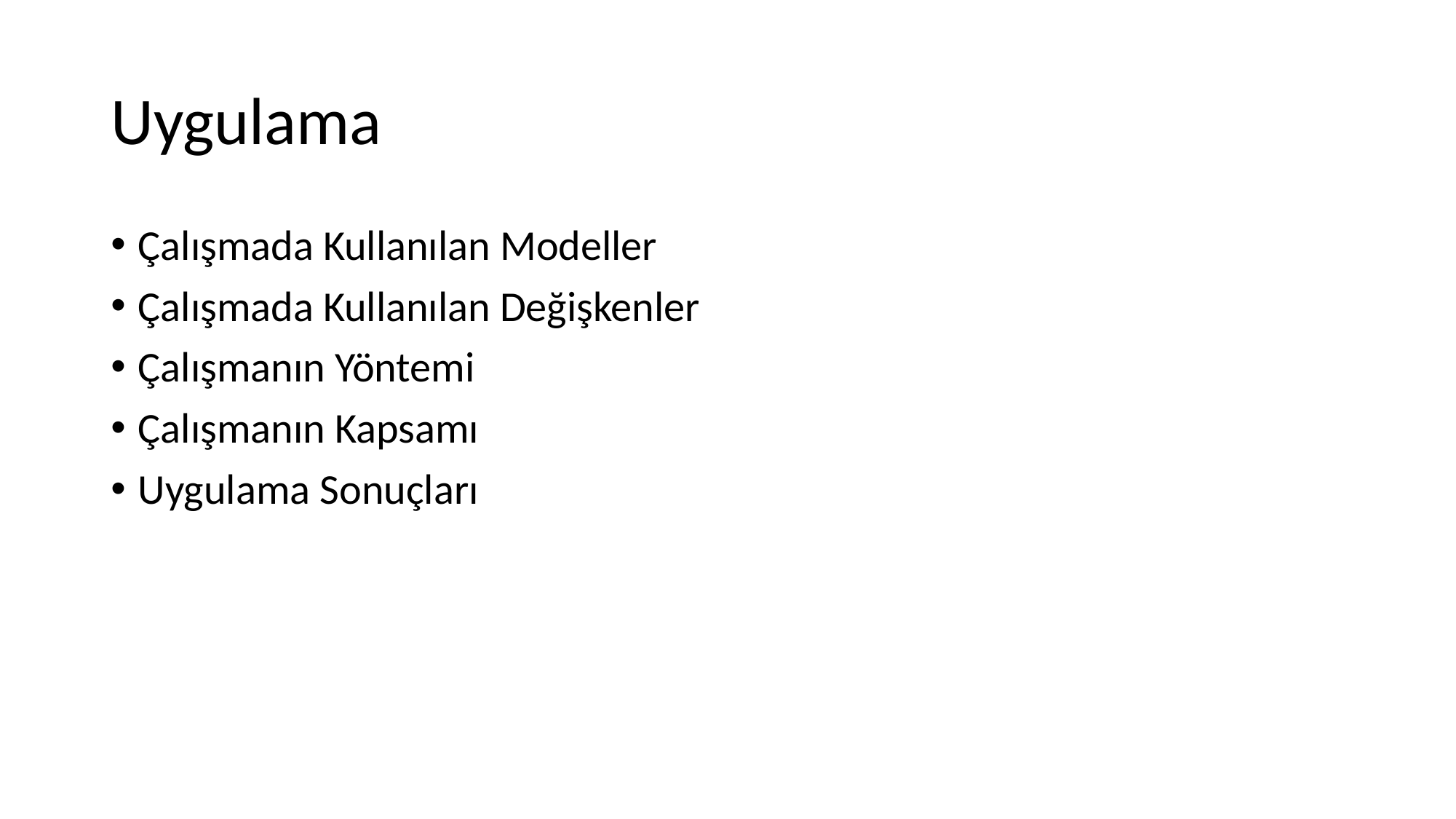

# Uygulama
Çalışmada Kullanılan Modeller
Çalışmada Kullanılan Değişkenler
Çalışmanın Yöntemi
Çalışmanın Kapsamı
Uygulama Sonuçları